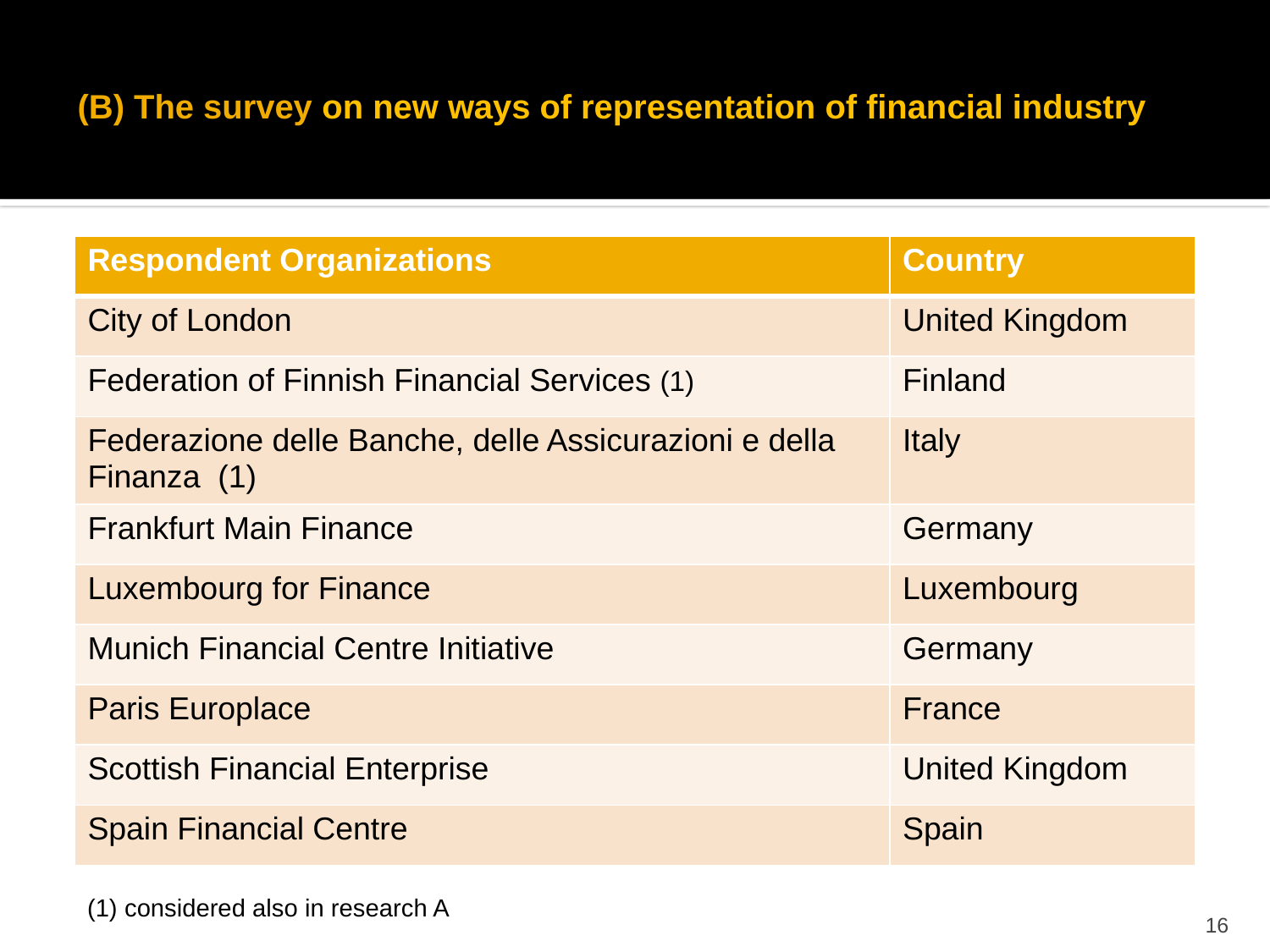

# (B) The survey on new ways of representation of financial industry
| Respondent Organizations | Country |
| --- | --- |
| City of London | United Kingdom |
| Federation of Finnish Financial Services (1) | Finland |
| Federazione delle Banche, delle Assicurazioni e della Finanza (1) | Italy |
| Frankfurt Main Finance | Germany |
| Luxembourg for Finance | Luxembourg |
| Munich Financial Centre Initiative | Germany |
| Paris Europlace | France |
| Scottish Financial Enterprise | United Kingdom |
| Spain Financial Centre | Spain |
(1) considered also in research A
16